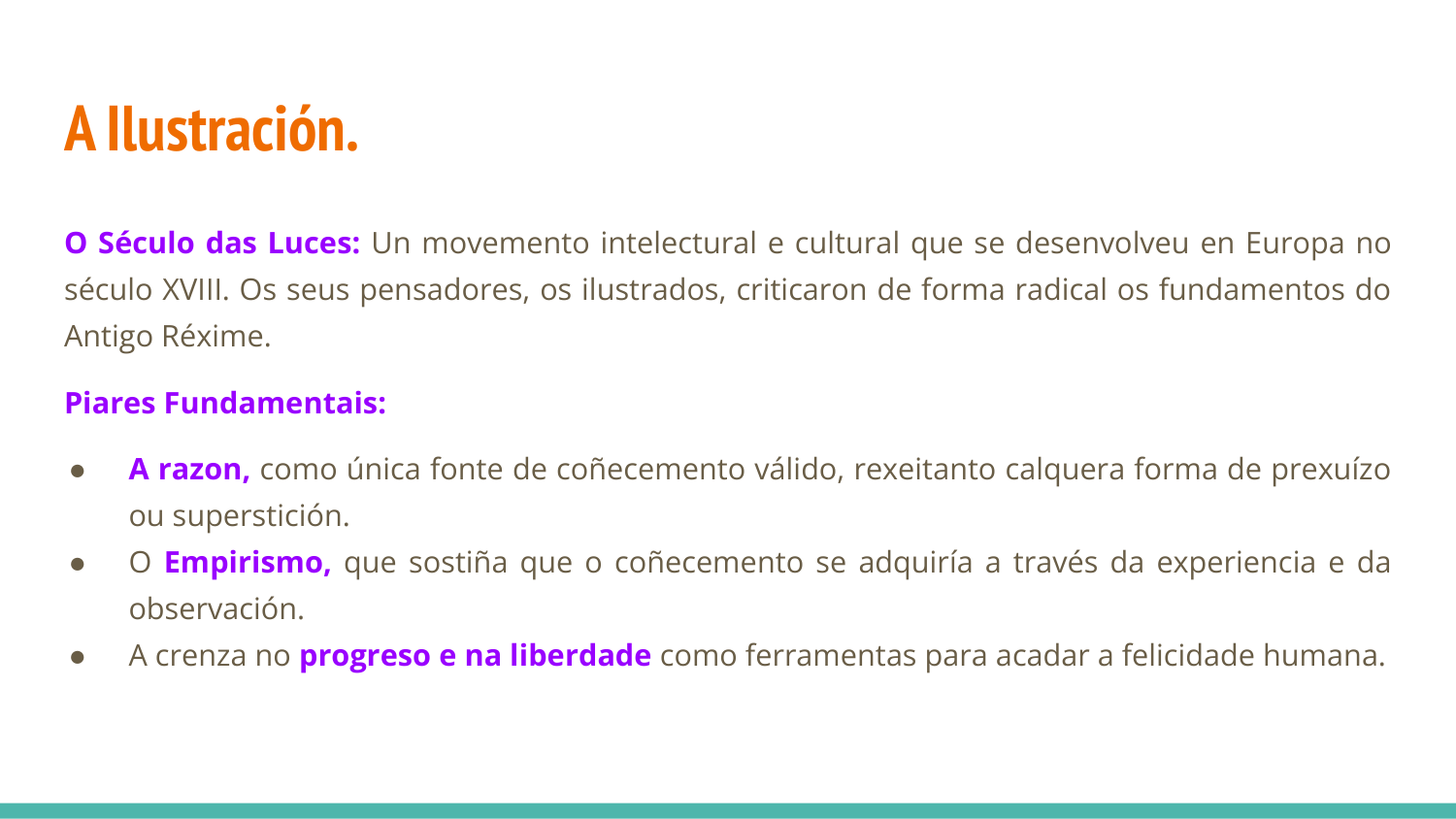

# A Ilustración.
O Século das Luces: Un movemento intelectural e cultural que se desenvolveu en Europa no século XVIII. Os seus pensadores, os ilustrados, criticaron de forma radical os fundamentos do Antigo Réxime.
Piares Fundamentais:
A razon, como única fonte de coñecemento válido, rexeitanto calquera forma de prexuízo ou superstición.
O Empirismo, que sostiña que o coñecemento se adquiría a través da experiencia e da observación.
A crenza no progreso e na liberdade como ferramentas para acadar a felicidade humana.